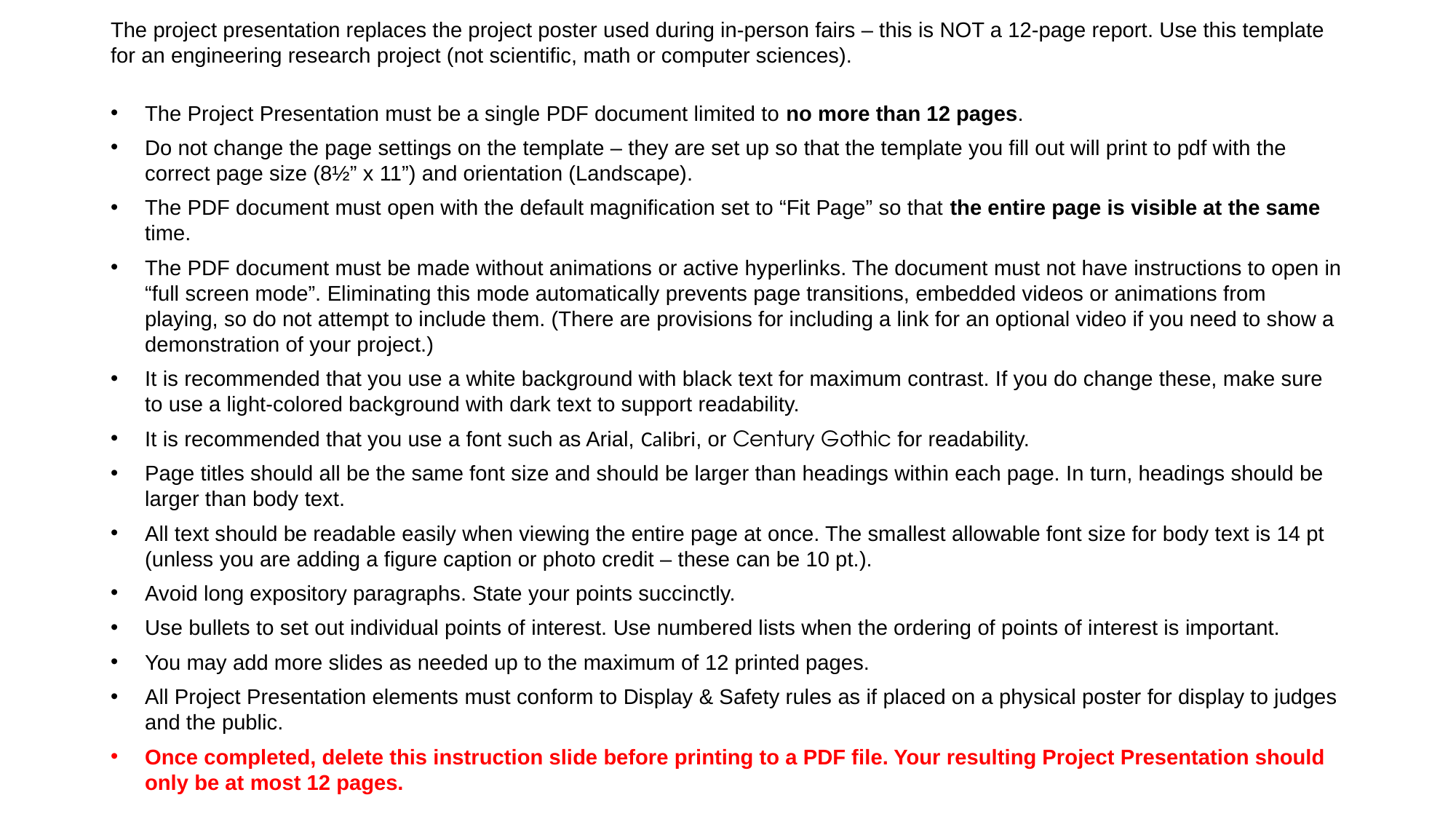

The project presentation replaces the project poster used during in-person fairs – this is NOT a 12-page report. Use this template for an engineering research project (not scientific, math or computer sciences).

The Project Presentation must be a single PDF document limited to no more than 12 pages.
Do not change the page settings on the template – they are set up so that the template you fill out will print to pdf with the correct page size (8½” x 11”) and orientation (Landscape).
The PDF document must open with the default magnification set to “Fit Page” so that the entire page is visible at the same time.
The PDF document must be made without animations or active hyperlinks. The document must not have instructions to open in “full screen mode”. Eliminating this mode automatically prevents page transitions, embedded videos or animations from playing, so do not attempt to include them. (There are provisions for including a link for an optional video if you need to show a demonstration of your project.)
It is recommended that you use a white background with black text for maximum contrast. If you do change these, make sure to use a light-colored background with dark text to support readability.
It is recommended that you use a font such as Arial, Calibri, or Century Gothic for readability.
Page titles should all be the same font size and should be larger than headings within each page. In turn, headings should be larger than body text.
All text should be readable easily when viewing the entire page at once. The smallest allowable font size for body text is 14 pt (unless you are adding a figure caption or photo credit – these can be 10 pt.).
Avoid long expository paragraphs. State your points succinctly.
Use bullets to set out individual points of interest. Use numbered lists when the ordering of points of interest is important.
You may add more slides as needed up to the maximum of 12 printed pages.
All Project Presentation elements must conform to Display & Safety rules as if placed on a physical poster for display to judges and the public.
Once completed, delete this instruction slide before printing to a PDF file. Your resulting Project Presentation should only be at most 12 pages.